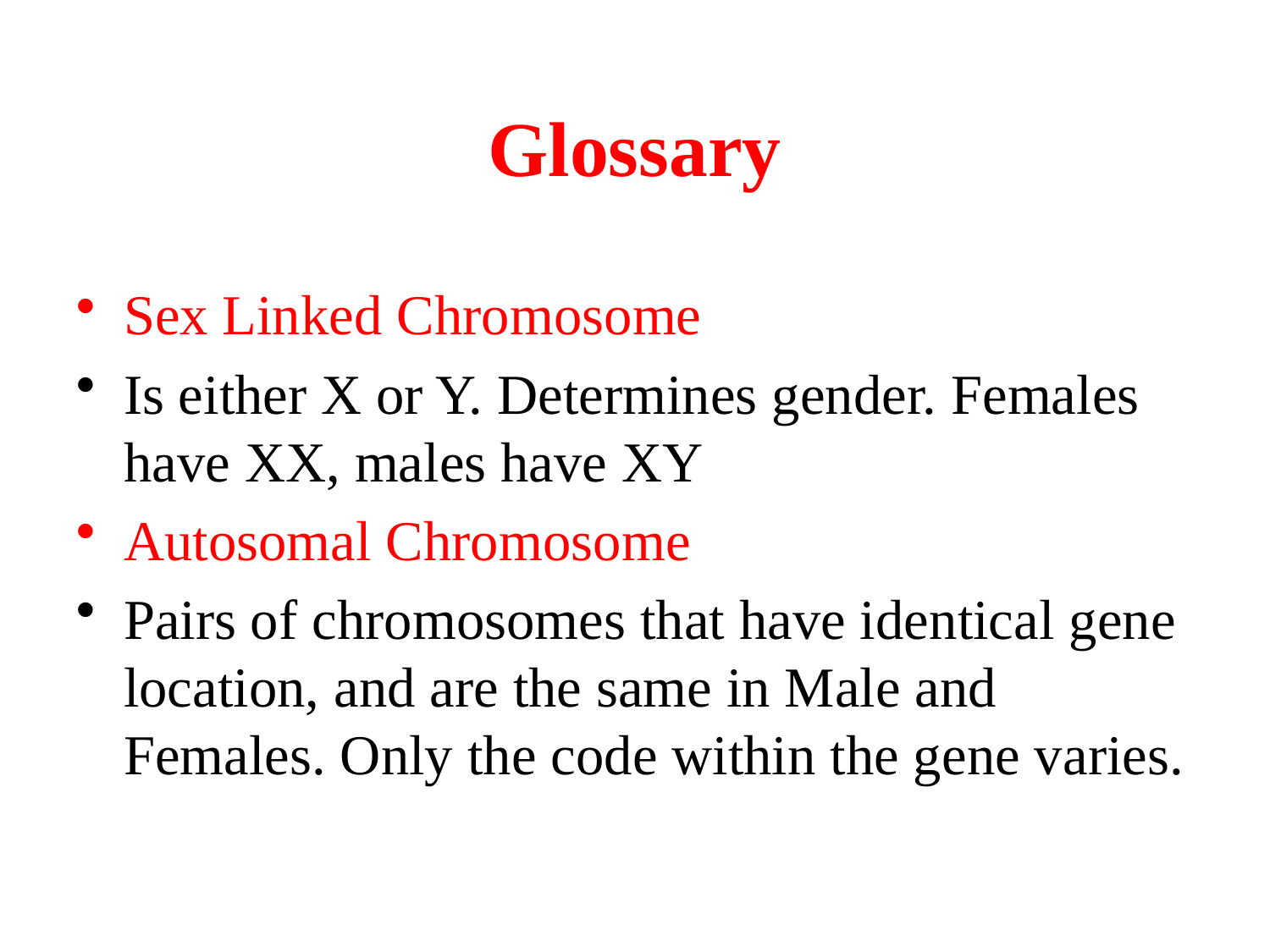

Glossary
Sex Linked Chromosome
Is either X or Y. Determines gender. Females have XX, males have XY
Autosomal Chromosome
Pairs of chromosomes that have identical gene location, and are the same in Male and Females. Only the code within the gene varies.